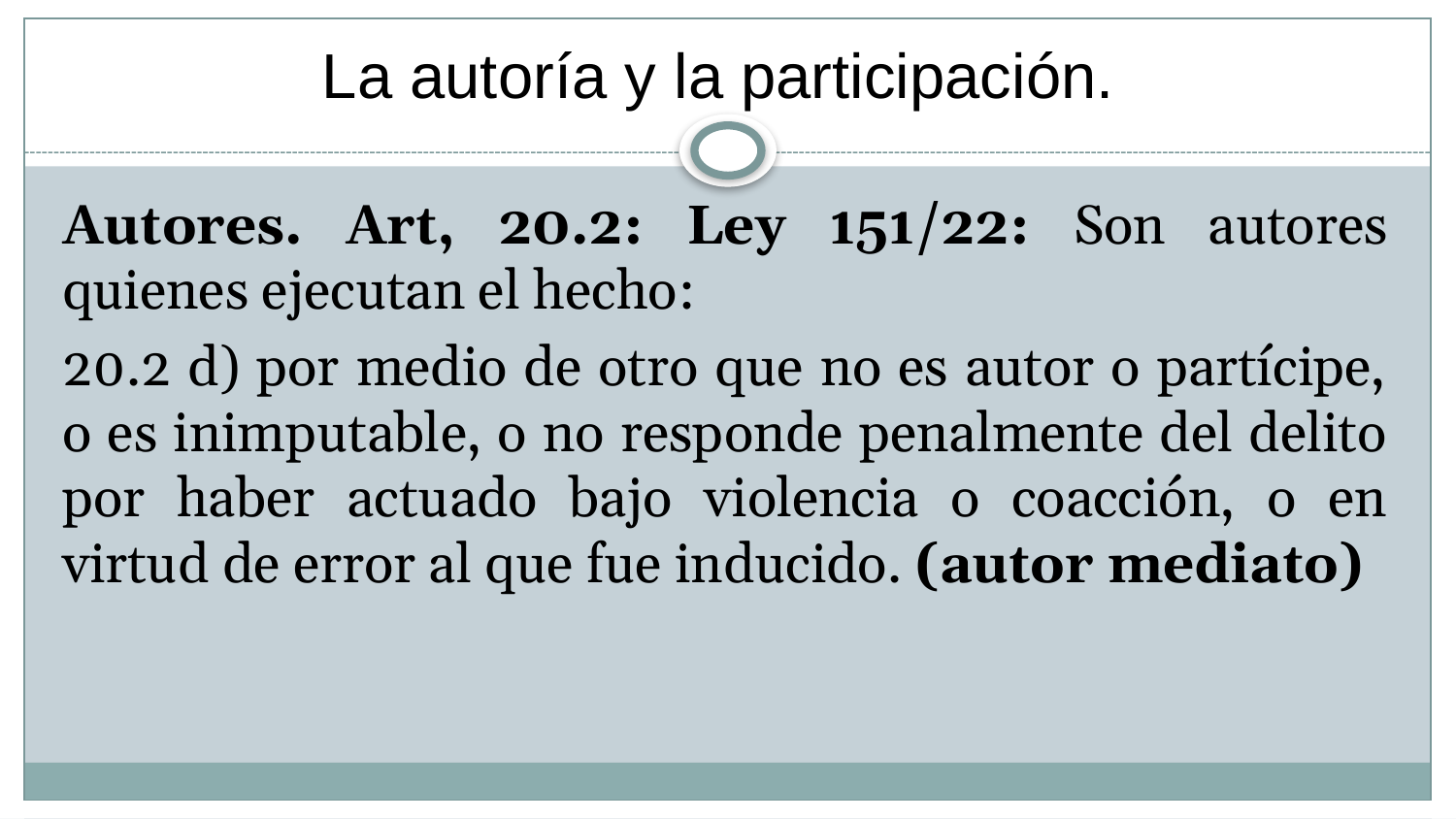

# La autoría y la participación.
Autores. Art, 20.2: Ley 151/22: Son autores quienes ejecutan el hecho:
20.2 d) por medio de otro que no es autor o partícipe, o es inimputable, o no responde penalmente del delito por haber actuado bajo violencia o coacción, o en virtud de error al que fue inducido. (autor mediato)